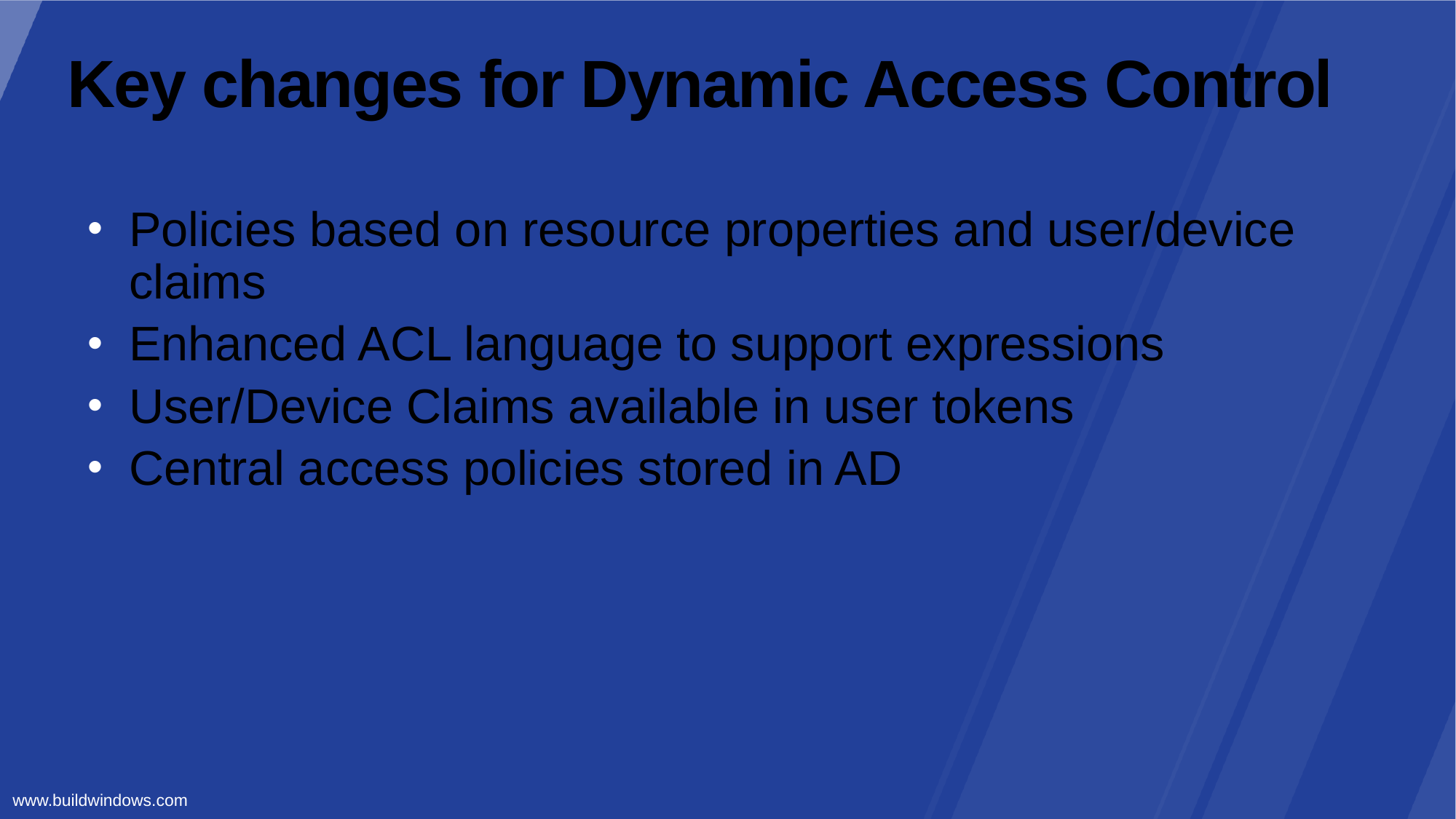

# Key changes for Dynamic Access Control
Policies based on resource properties and user/device claims
Enhanced ACL language to support expressions
User/Device Claims available in user tokens
Central access policies stored in AD